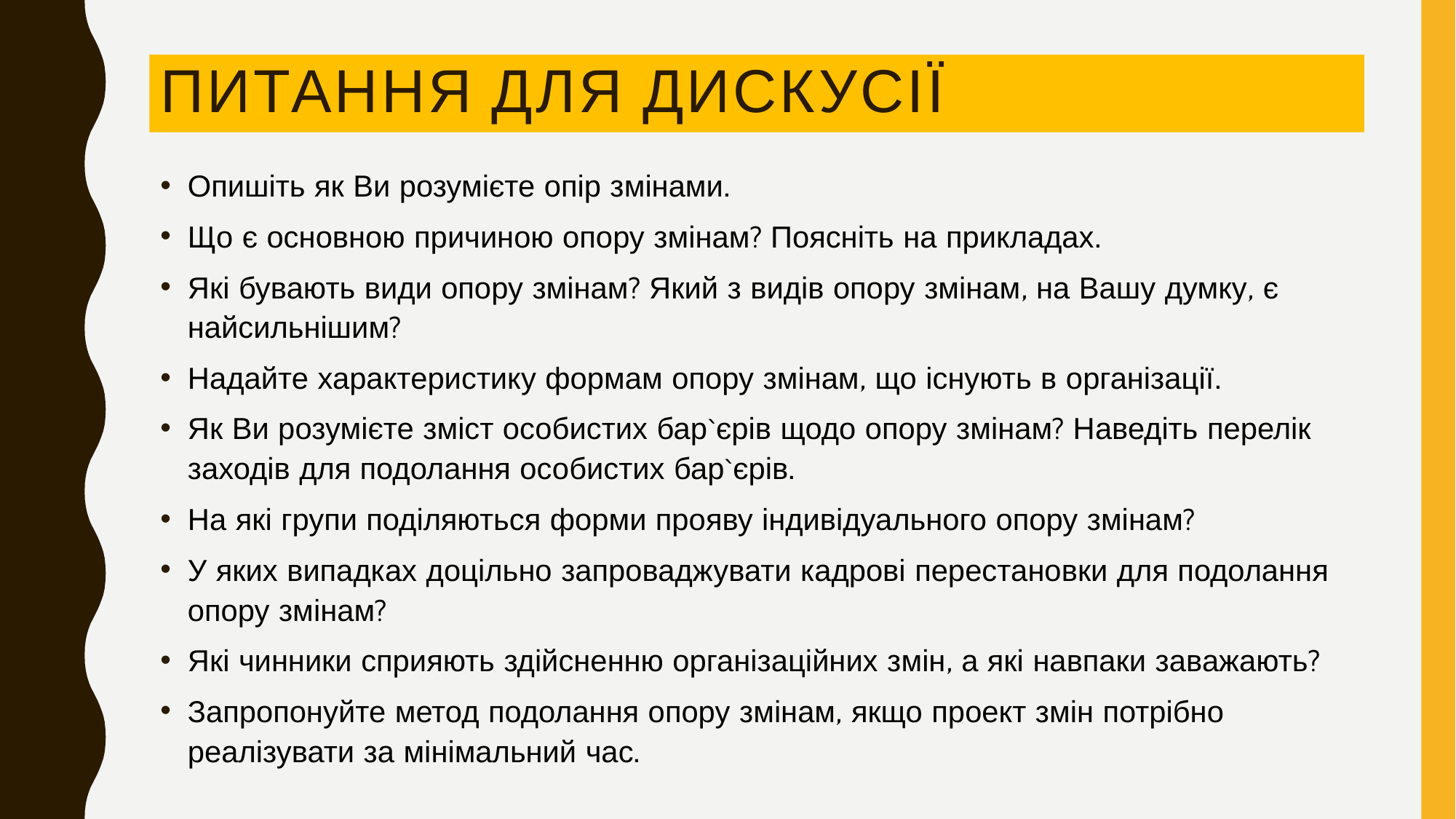

# питання для дискусії
Опишіть як Ви розумієте опір змінами.
Що є основною причиною опору змінам? Поясніть на прикладах.
Які бувають види опору змінам? Який з видів опору змінам, на Вашу думку, є найсильнішим?
Надайте характеристику формам опору змінам, що існують в організації.
Як Ви розумієте зміст особистих бар`єрів щодо опору змінам? Наведіть перелік заходів для подолання особистих бар`єрів.
На які групи поділяються форми прояву індивідуального опору змінам?
У яких випадках доцільно запроваджувати кадрові перестановки для подолання опору змінам?
Які чинники сприяють здійсненню організаційних змін, а які навпаки заважають?
Запропонуйте метод подолання опору змінам, якщо проект змін потрібно реалізувати за мінімальний час.